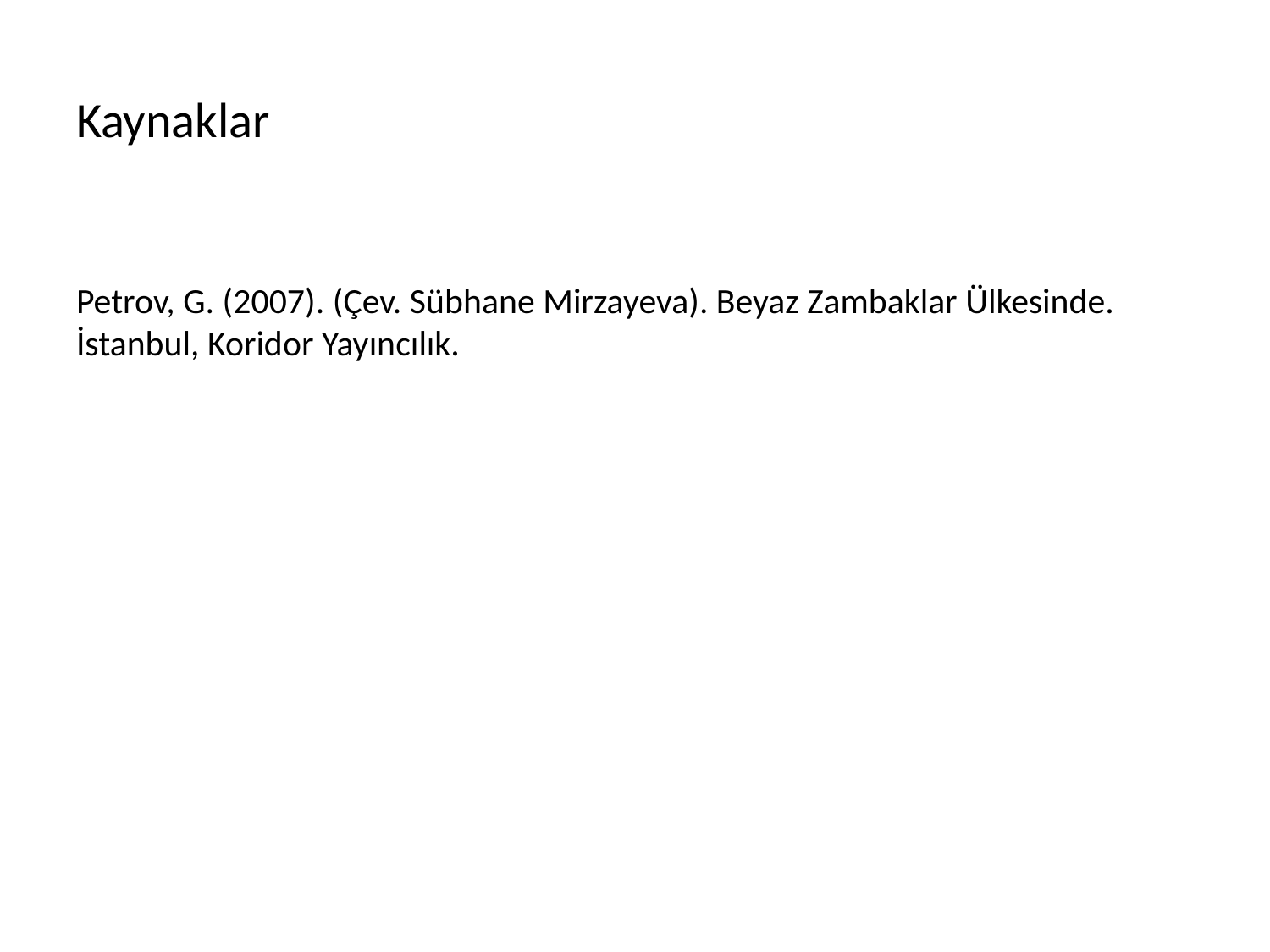

# Kaynaklar

Petrov, G. (2007). (Çev. Sübhane Mirzayeva). Beyaz Zambaklar Ülkesinde. İstanbul, Koridor Yayıncılık.